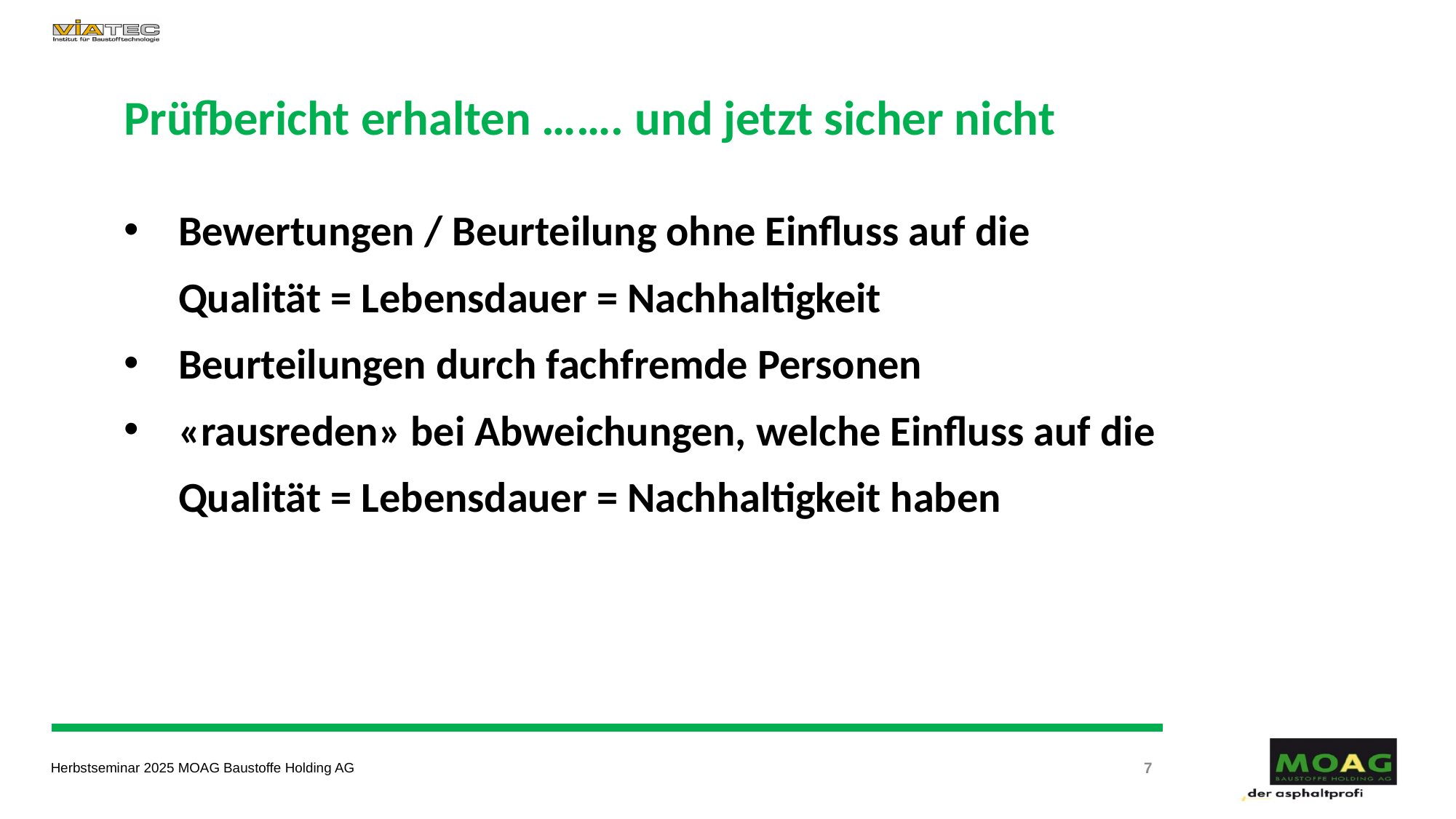

Prüfbericht erhalten ……. und jetzt sicher nicht

Bewertungen / Beurteilung ohne Einfluss auf die
	Qualität = Lebensdauer = Nachhaltigkeit
Beurteilungen durch fachfremde Personen
«rausreden» bei Abweichungen, welche Einfluss auf die
	Qualität = Lebensdauer = Nachhaltigkeit haben

7